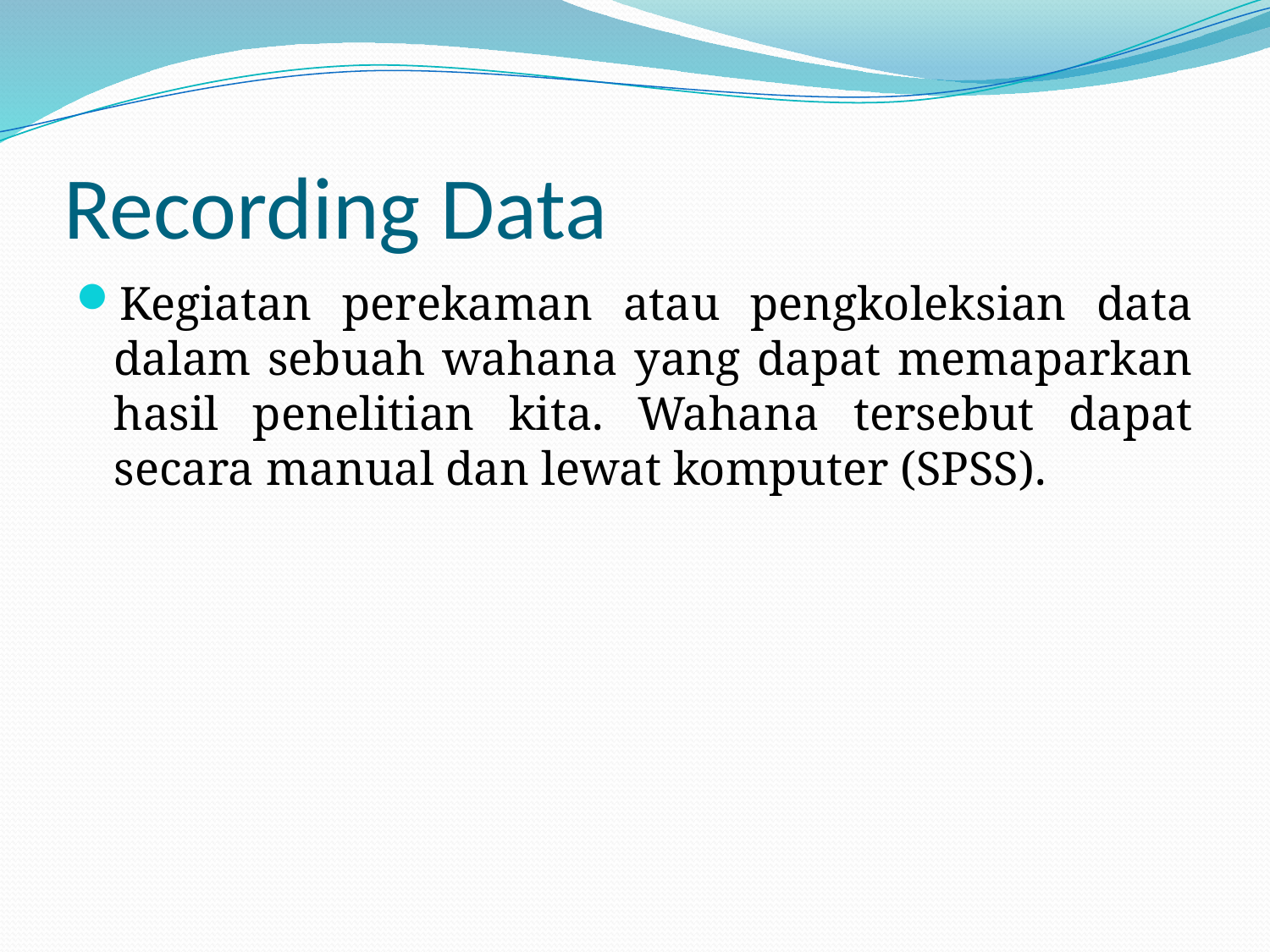

# Recording Data
Kegiatan perekaman atau pengkoleksian data dalam sebuah wahana yang dapat memaparkan hasil penelitian kita. Wahana tersebut dapat secara manual dan lewat komputer (SPSS).